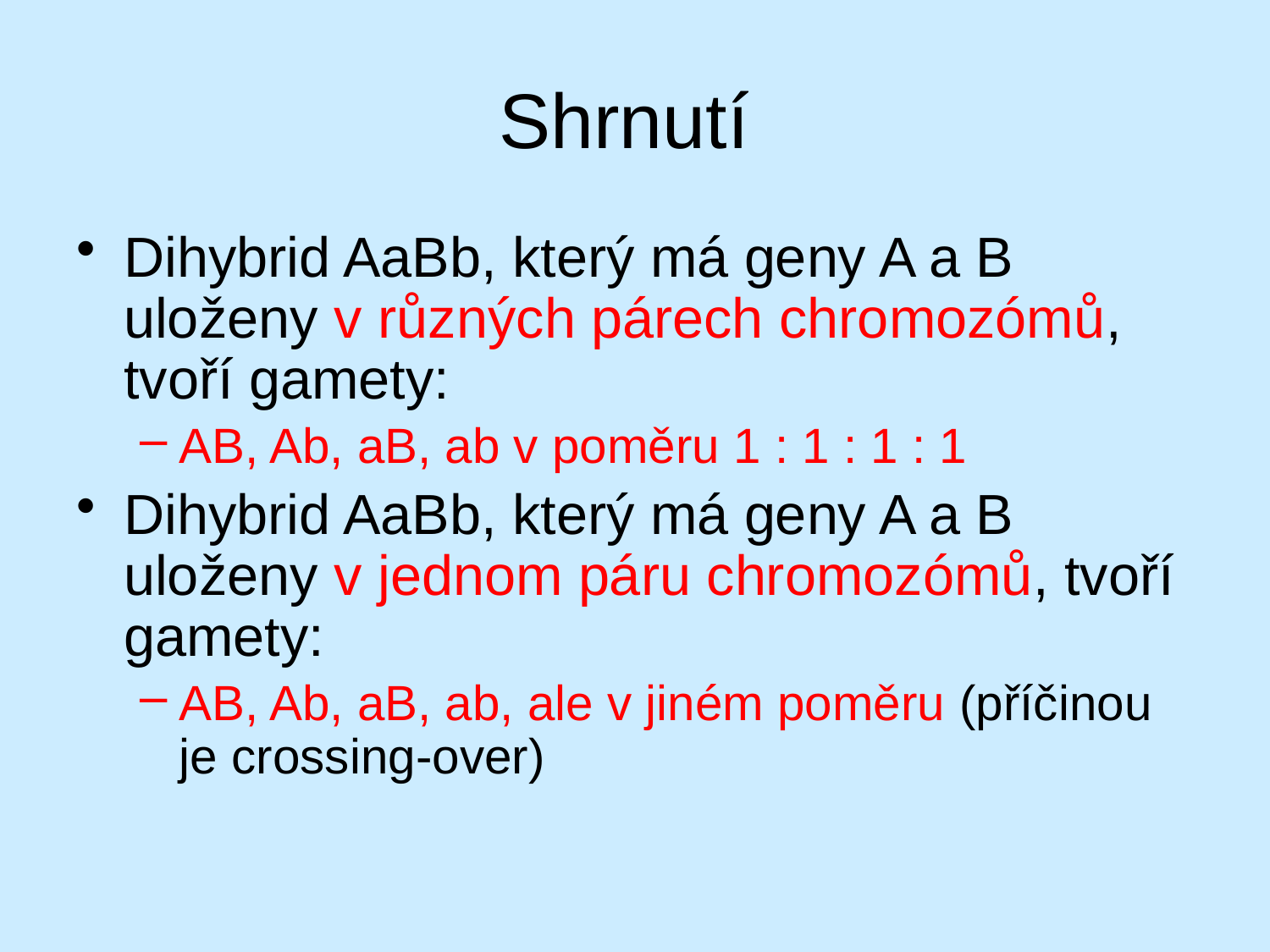

# Shrnutí
Dihybrid AaBb, který má geny A a B uloženy v různých párech chromozómů, tvoří gamety:
AB, Ab, aB, ab v poměru 1 : 1 : 1 : 1
Dihybrid AaBb, který má geny A a B uloženy v jednom páru chromozómů, tvoří gamety:
AB, Ab, aB, ab, ale v jiném poměru (příčinou je crossing-over)